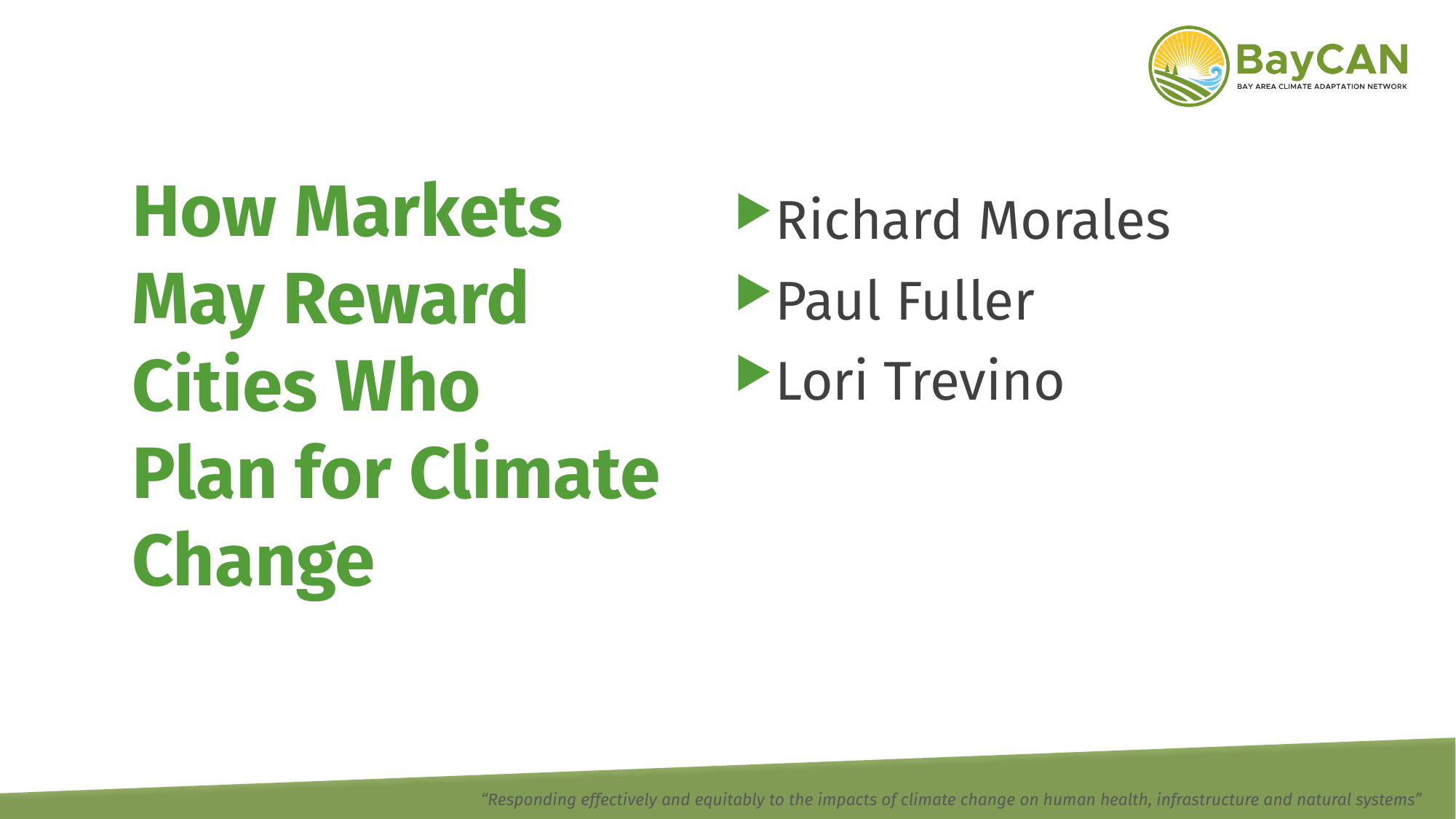

# How Markets May Reward Cities Who Plan for Climate Change
Richard Morales
Paul Fuller
Lori Trevino